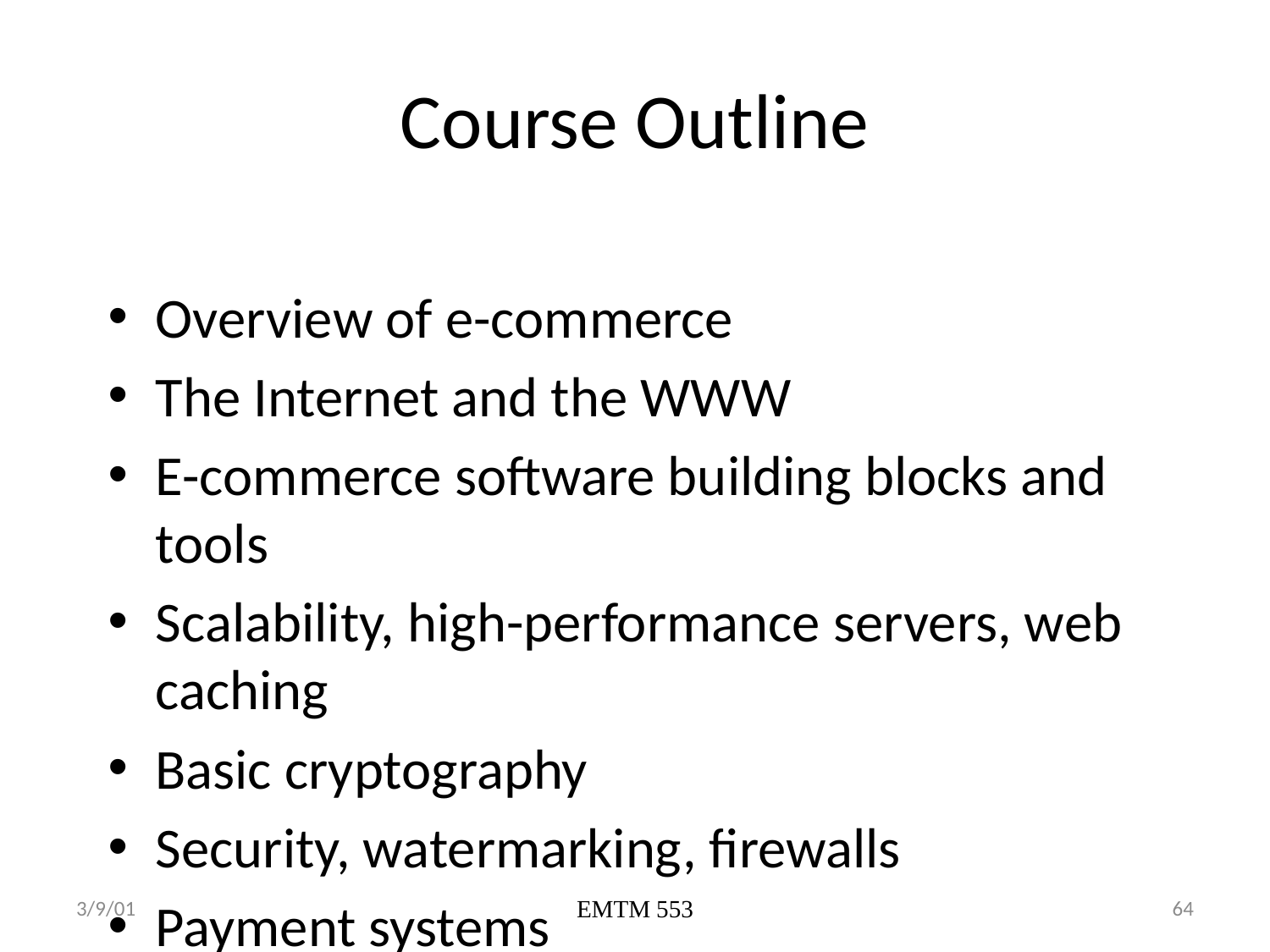

# Course Outline
Overview of e-commerce
The Internet and the WWW
E-commerce software building blocks and tools
Scalability, high-performance servers, web caching
Basic cryptography
Security, watermarking, firewalls
Payment systems
Current and future directions
3/9/01
EMTM 553
64